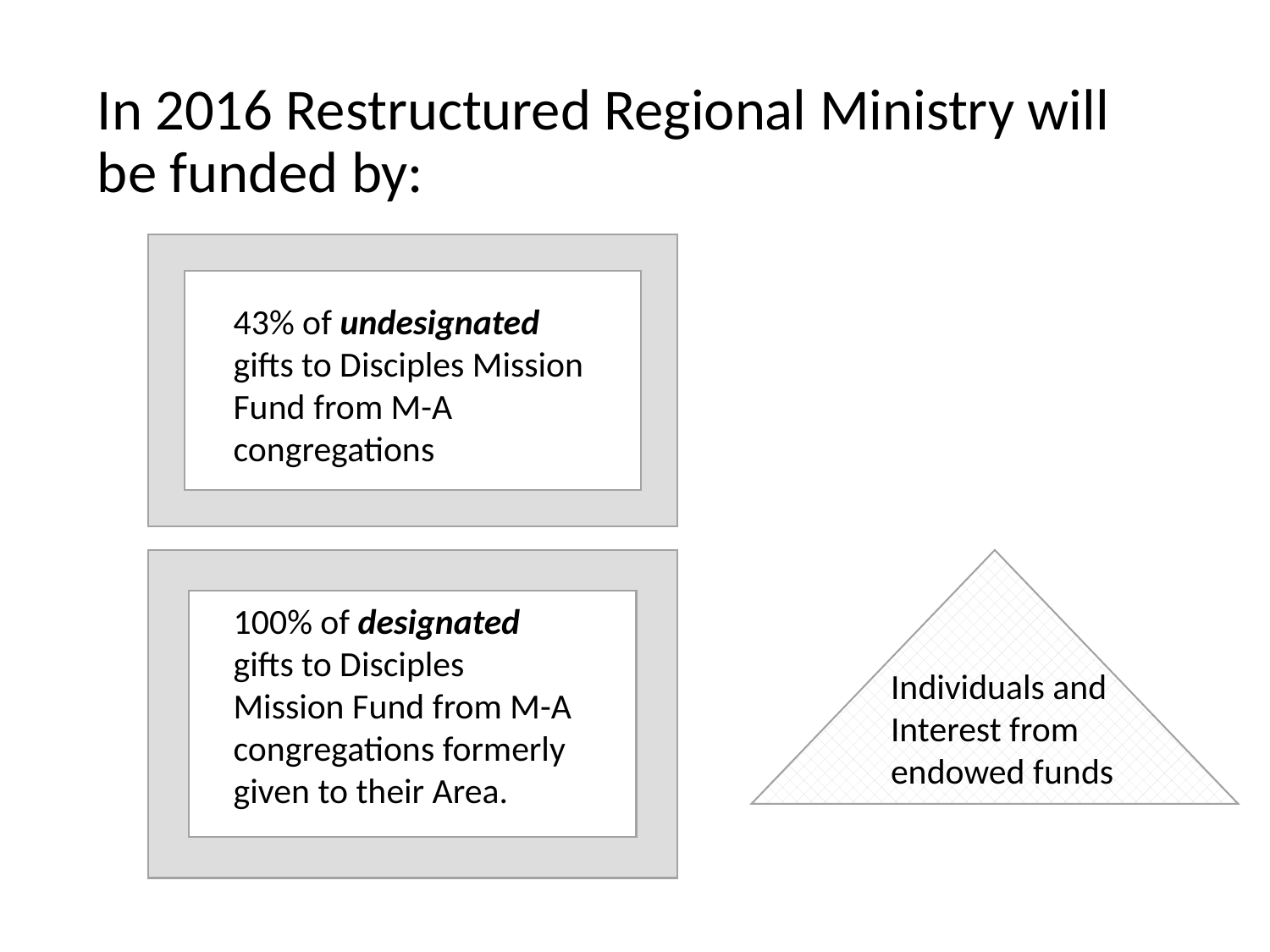

# In 2016 Restructured Regional Ministry will be funded by:

43% of undesignated gifts to Disciples Mission Fund from M-A congregations

100% of designated gifts to Disciples Mission Fund from M-A congregations formerly given to their Area.

Individuals and Interest from endowed funds